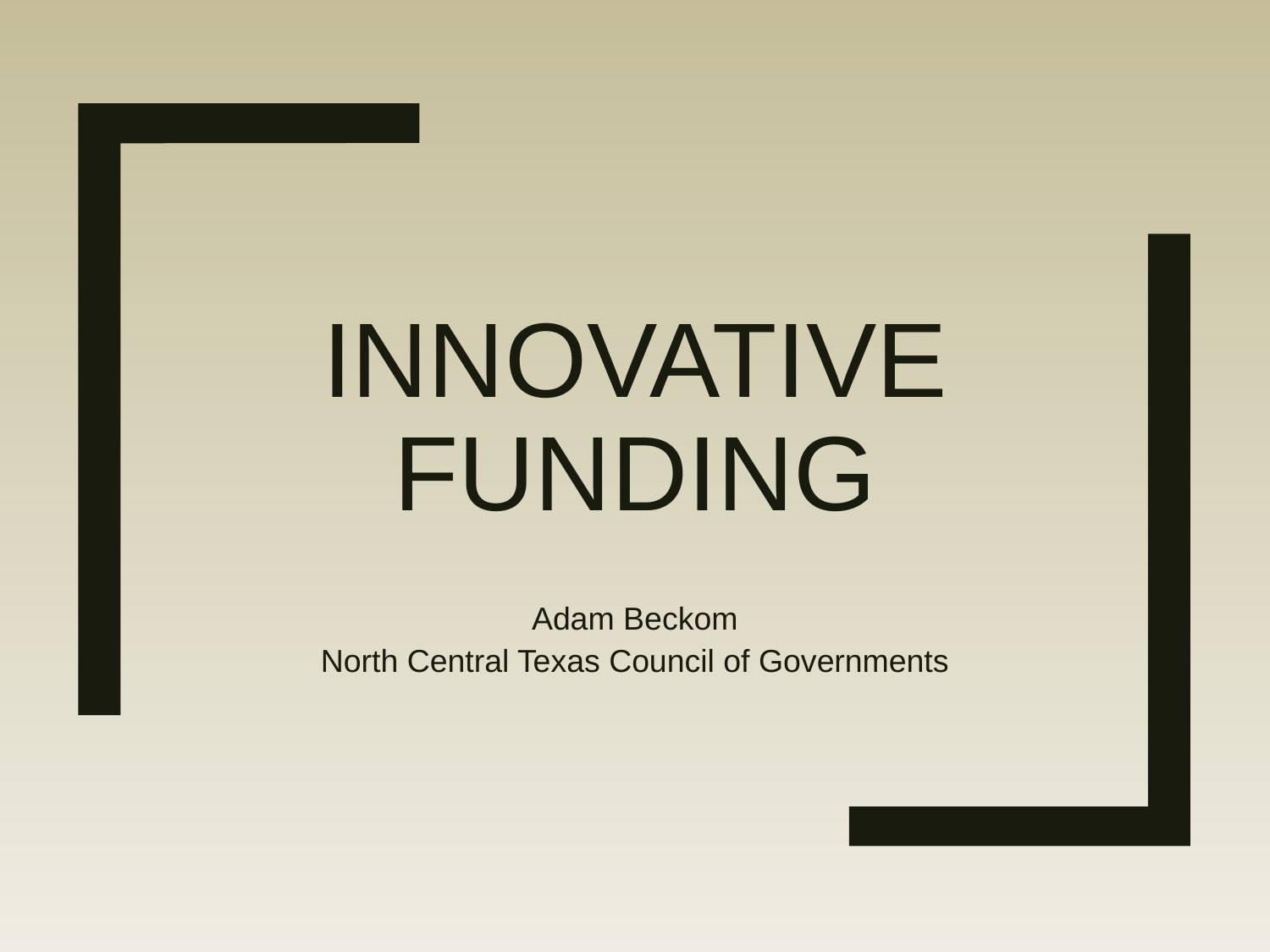

# Innovative Funding

Adam Beckom
North Central Texas Council of Governments